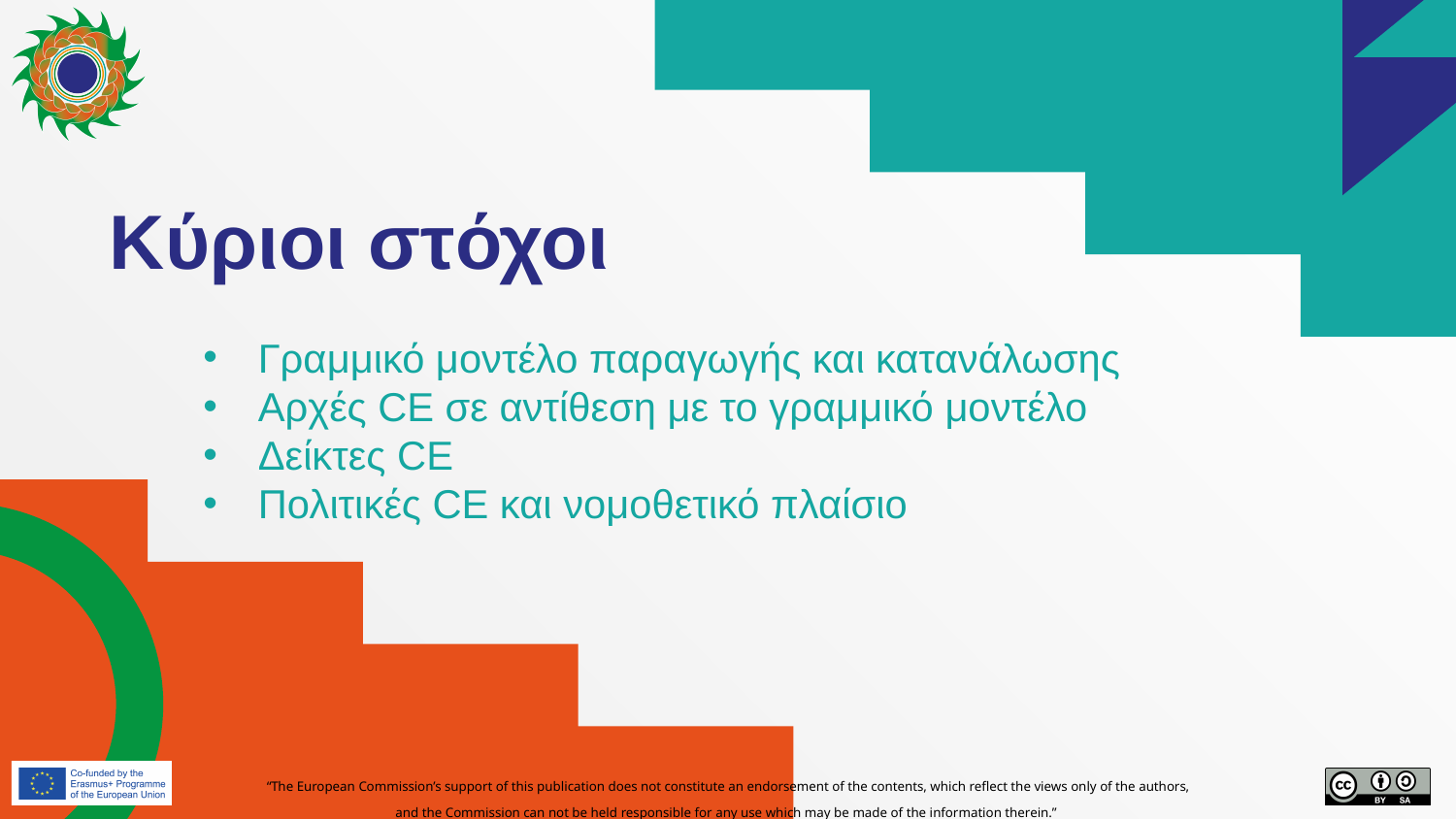

# Κύριοι στόχοι
Γραμμικό μοντέλο παραγωγής και κατανάλωσης
Αρχές CE σε αντίθεση με το γραμμικό μοντέλο
Δείκτες CE
Πολιτικές CE και νομοθετικό πλαίσιο